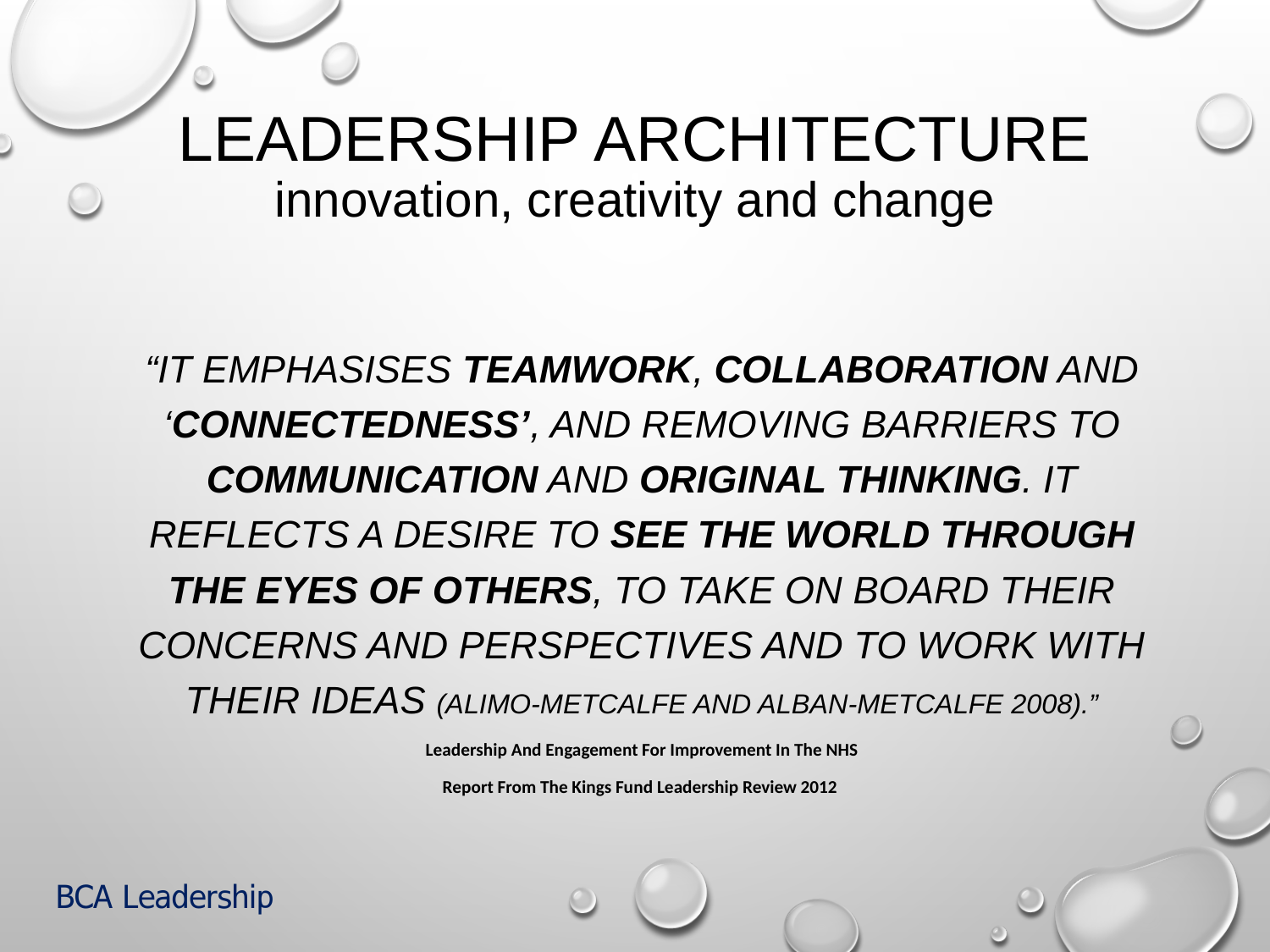

# Leadership Architecture innovation, creativity and change
“It emphasises teamwork, collaboration and ‘connectedness’, and removing barriers to communication and original thinking. It reflects a desire to see the world through the eyes of others, to take on board their concerns and perspectives and to work with their ideas (Alimo-Metcalfe and Alban-Metcalfe 2008).”
Leadership And Engagement For Improvement In The NHS
Report From The Kings Fund Leadership Review 2012

BCA Leadership